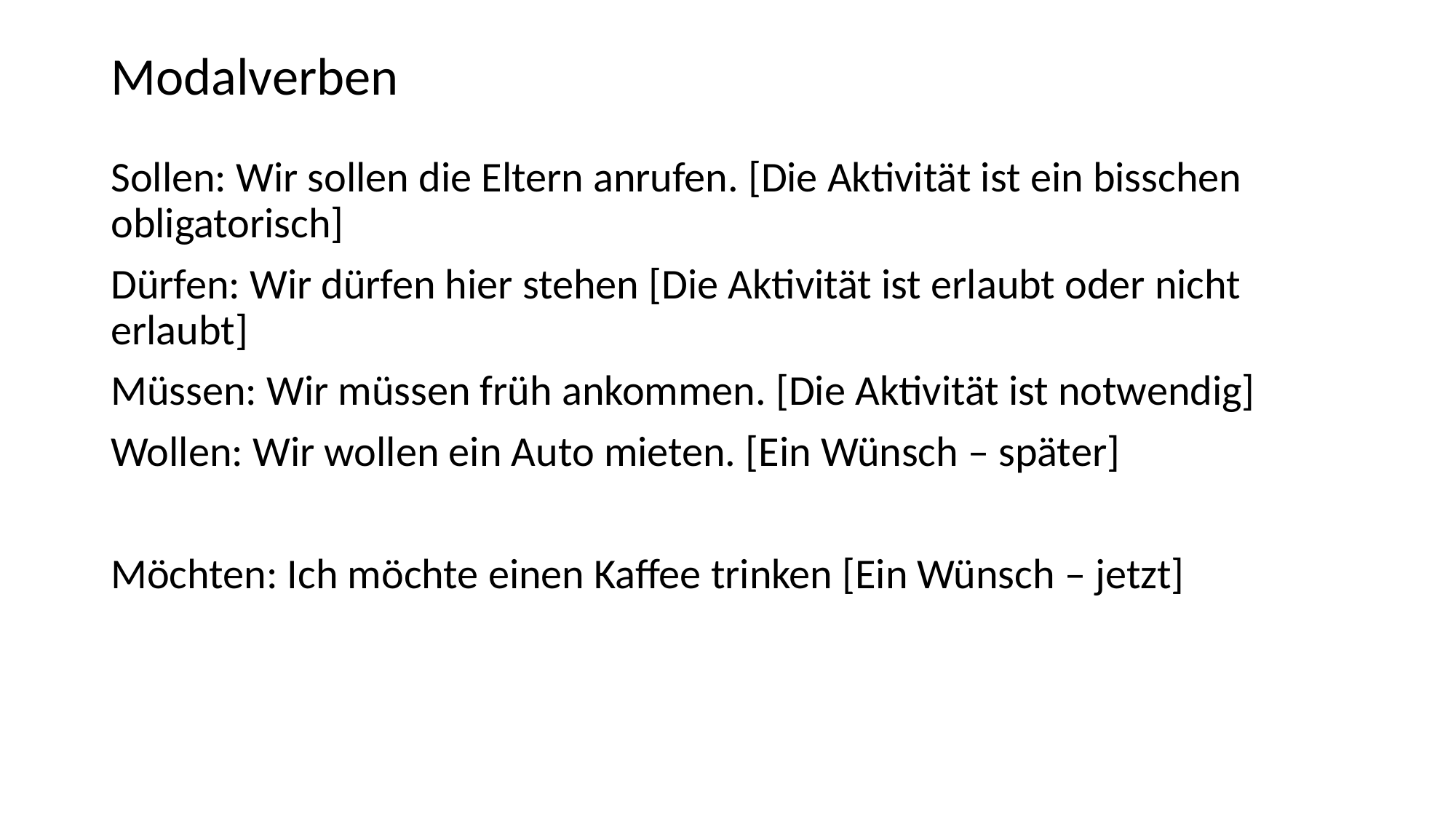

# Modalverben
Sollen: Wir sollen die Eltern anrufen. [Die Aktivität ist ein bisschen obligatorisch]
Dürfen: Wir dürfen hier stehen [Die Aktivität ist erlaubt oder nicht erlaubt]
Müssen: Wir müssen früh ankommen. [Die Aktivität ist notwendig]
Wollen: Wir wollen ein Auto mieten. [Ein Wünsch – später]

Möchten: Ich möchte einen Kaffee trinken [Ein Wünsch – jetzt]